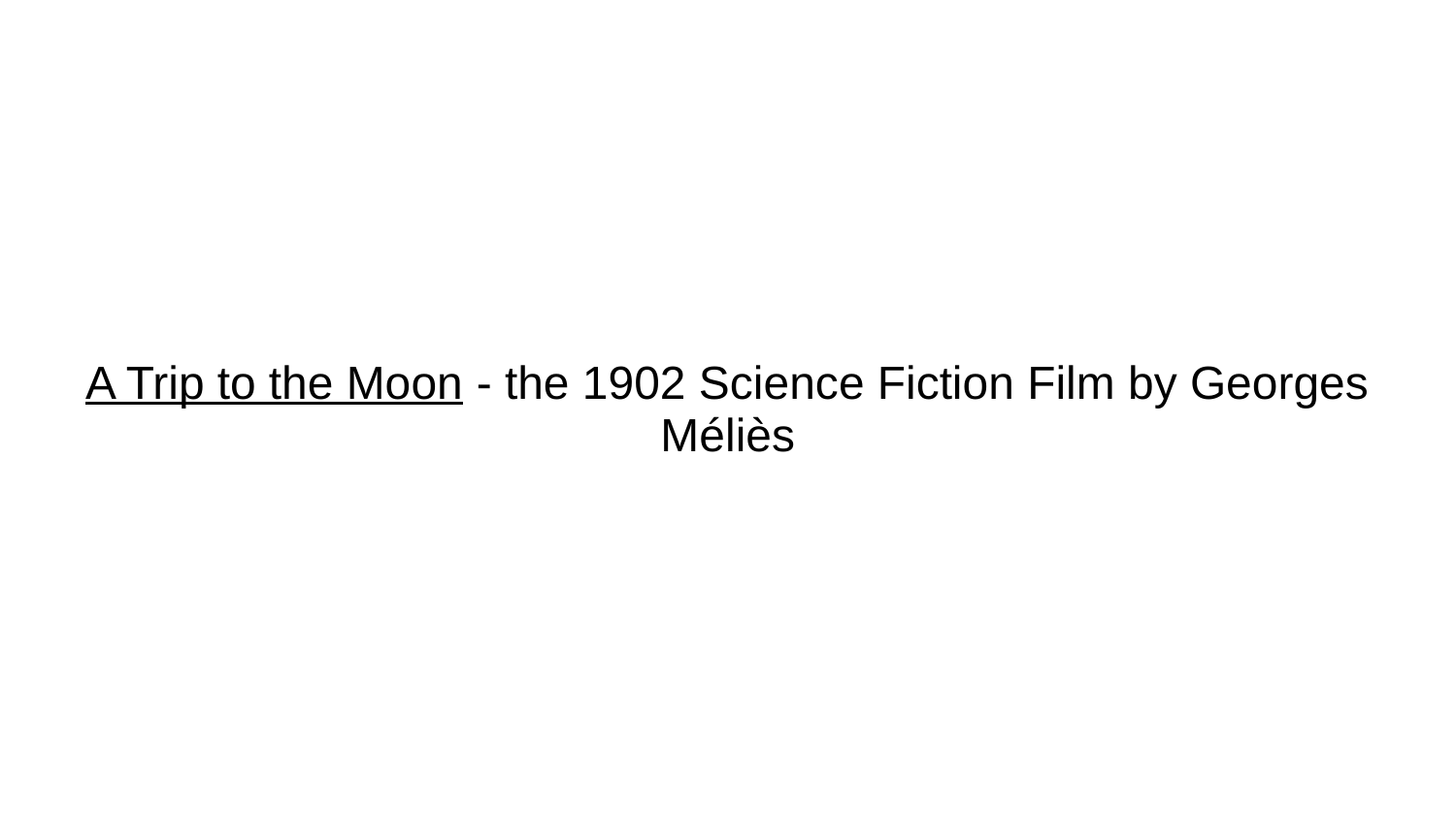

# A Trip to the Moon - the 1902 Science Fiction Film by Georges Méliès